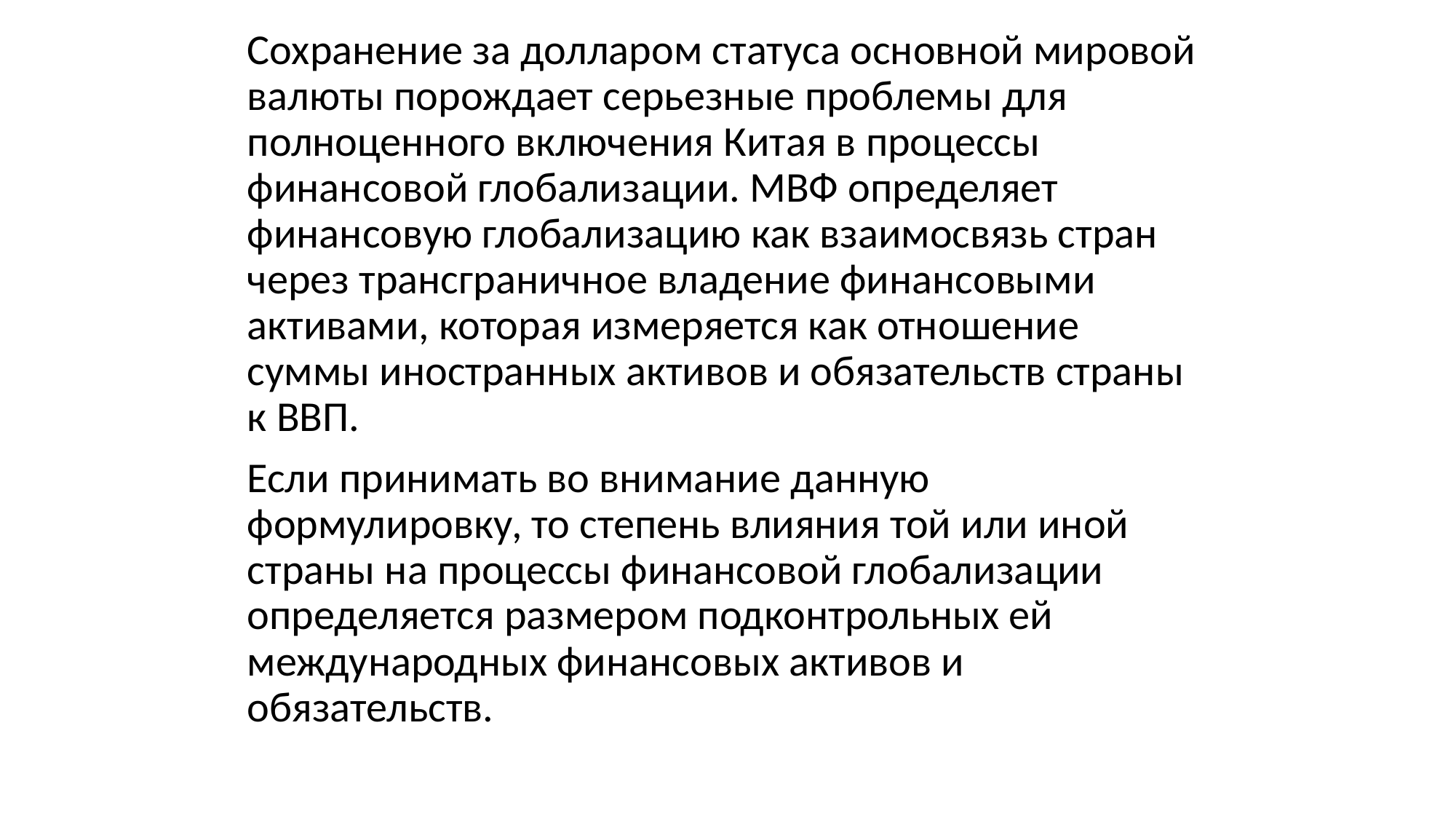

Сохранение за долларом статуса основной мировой валюты порождает серьезные проблемы для полноценного включения Китая в процессы финансовой глобализации. МВФ определяет финансовую глобализацию как взаимосвязь стран через трансграничное владение финансовыми активами, которая измеряется как отношение суммы иностранных активов и обязательств страны к ВВП.
Если принимать во внимание данную формулировку, то степень влияния той или иной страны на процессы финансовой глобализации определяется размером подконтрольных ей международных финансовых активов и обязательств.